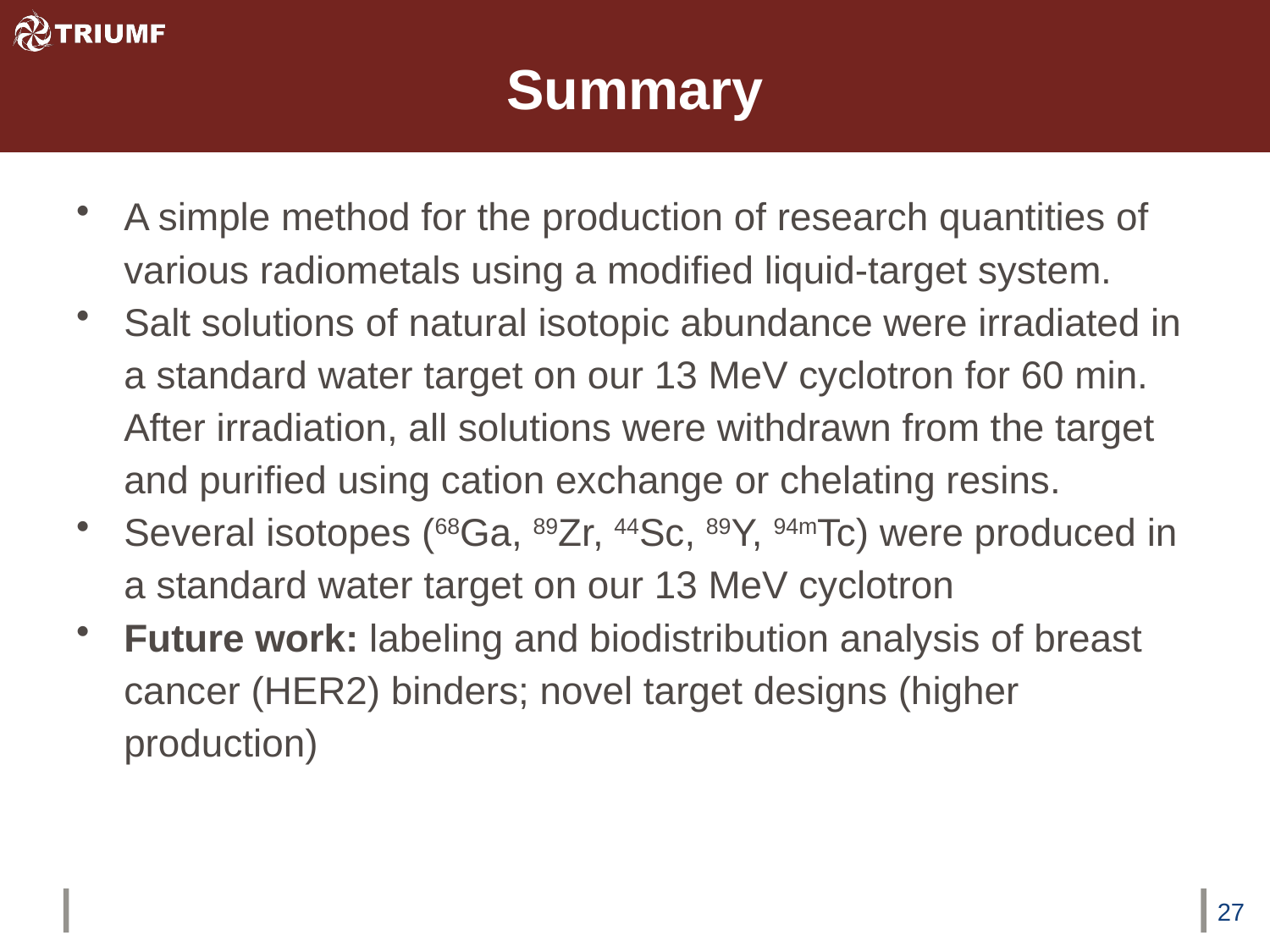

# Summary
A simple method for the production of research quantities of various radiometals using a modified liquid-target system.
Salt solutions of natural isotopic abundance were irradiated in a standard water target on our 13 MeV cyclotron for 60 min. After irradiation, all solutions were withdrawn from the target and purified using cation exchange or chelating resins.
Several isotopes (68Ga, 89Zr, 44Sc, 89Y, 94mTc) were produced in a standard water target on our 13 MeV cyclotron
Future work: labeling and biodistribution analysis of breast cancer (HER2) binders; novel target designs (higher production)
27